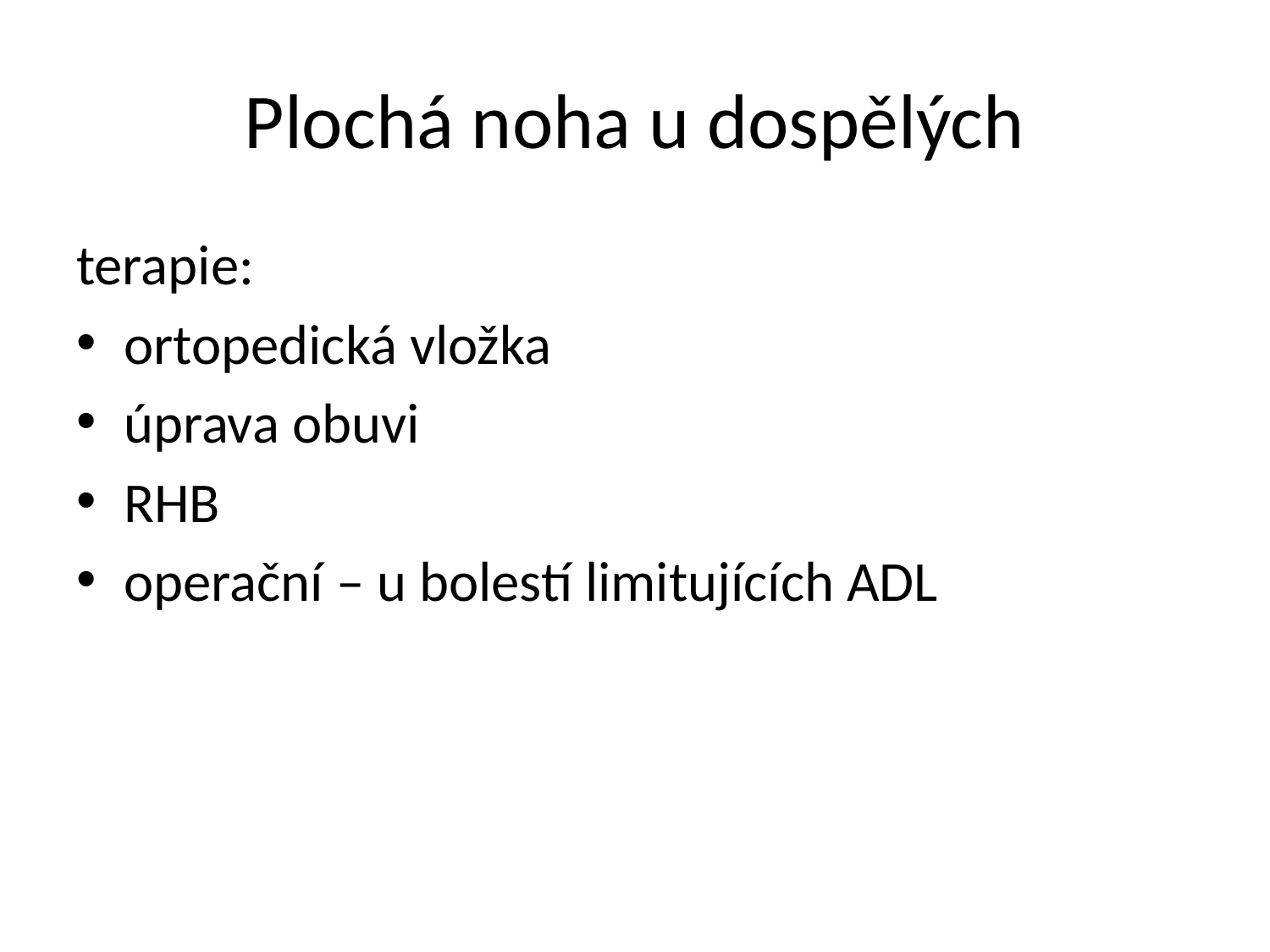

# Plochá noha u dospělých
terapie:
ortopedická vložka
úprava obuvi
RHB
operační – u bolestí limitujících ADL